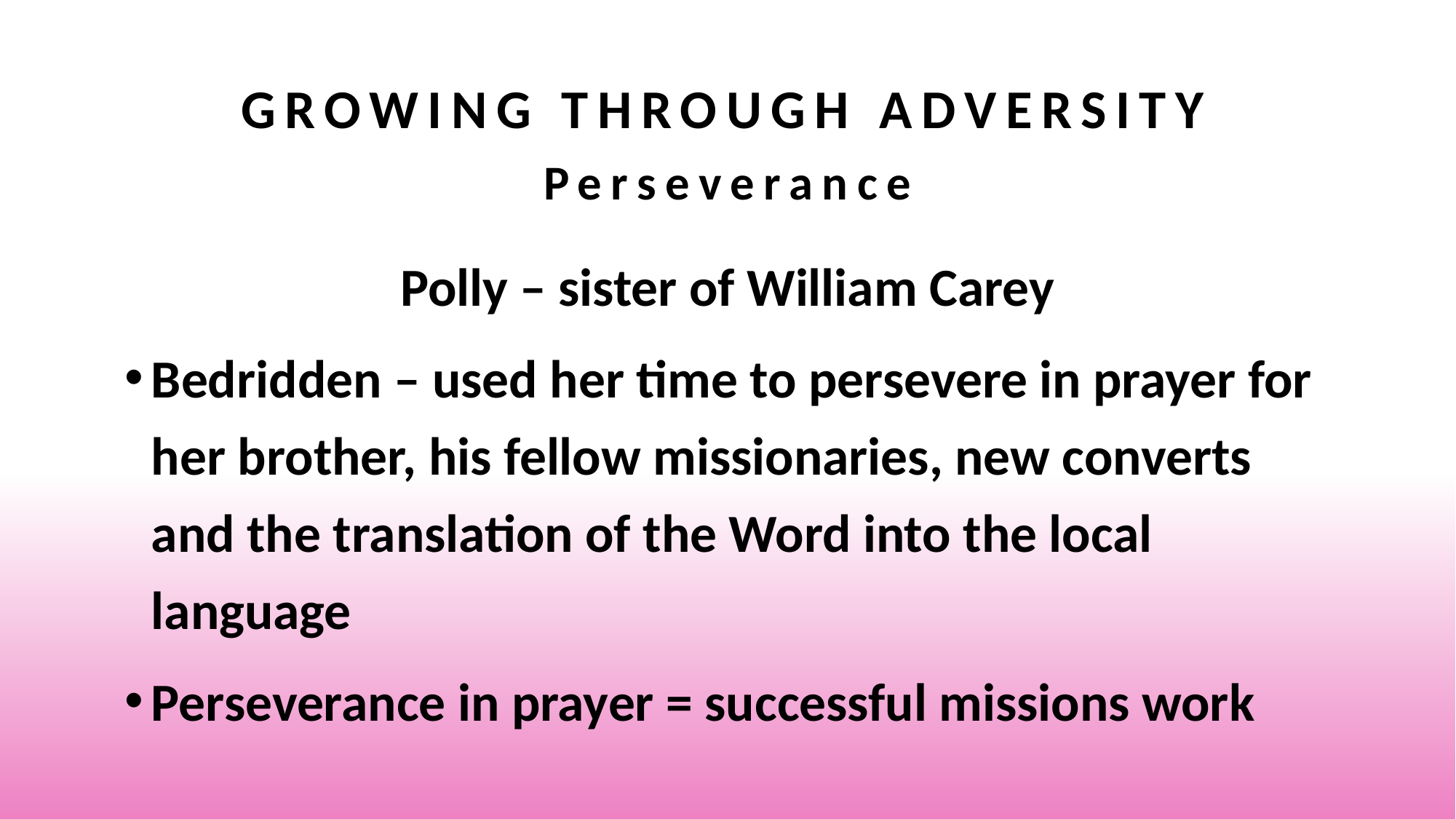

# Growing Through Adversity Perseverance
Polly – sister of William Carey
Bedridden – used her time to persevere in prayer for her brother, his fellow missionaries, new converts and the translation of the Word into the local language
Perseverance in prayer = successful missions work